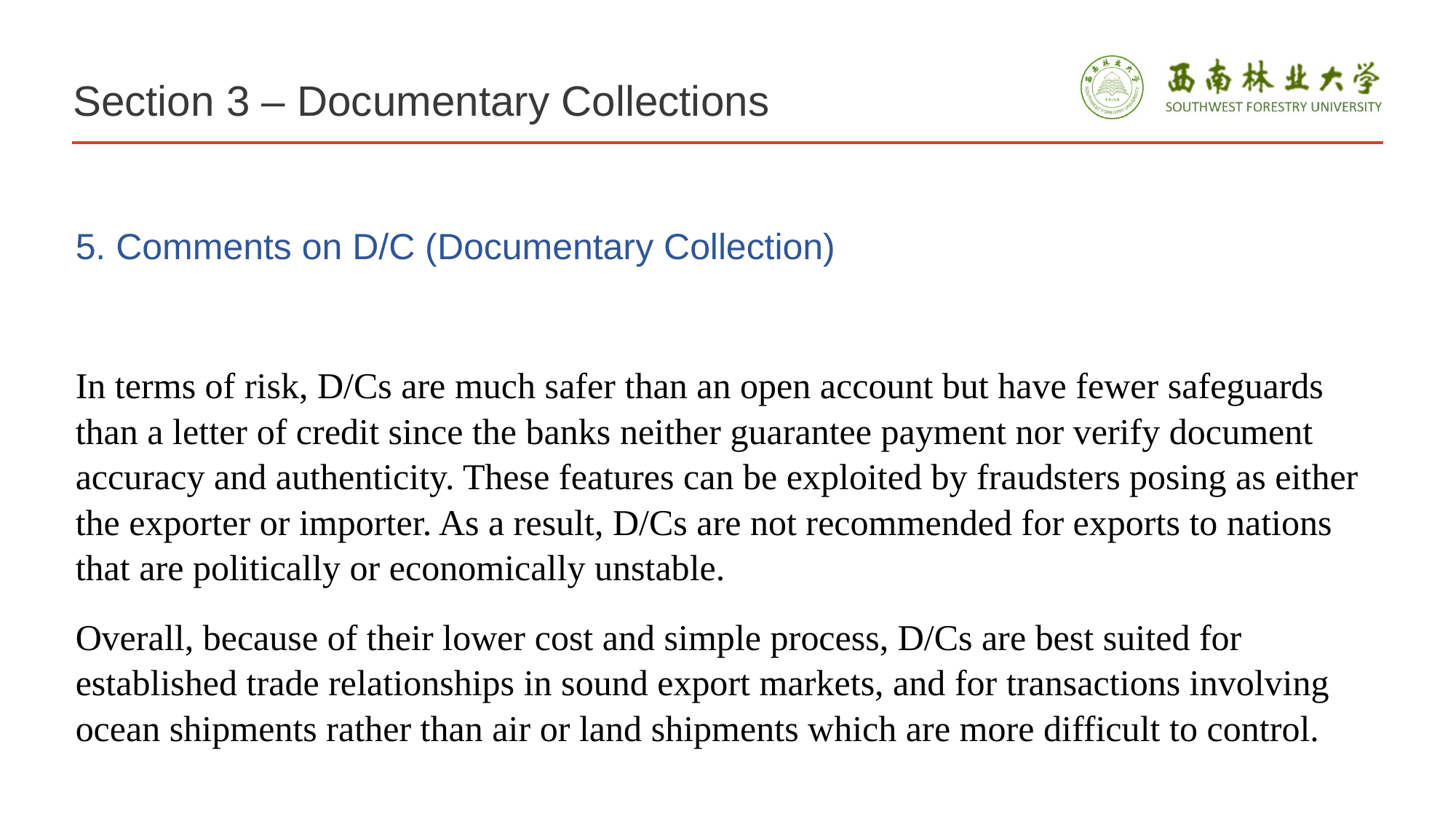

# Section 3 – Documentary Collections

5. Comments on D/C (Documentary Collection)

In terms of risk, D/Cs are much safer than an open account but have fewer safeguards than a letter of credit since the banks neither guarantee payment nor verify document accuracy and authenticity. These features can be exploited by fraudsters posing as either the exporter or importer. As a result, D/Cs are not recommended for exports to nations that are politically or economically unstable.
Overall, because of their lower cost and simple process, D/Cs are best suited for established trade relationships in sound export markets, and for transactions involving ocean shipments rather than air or land shipments which are more difficult to control.